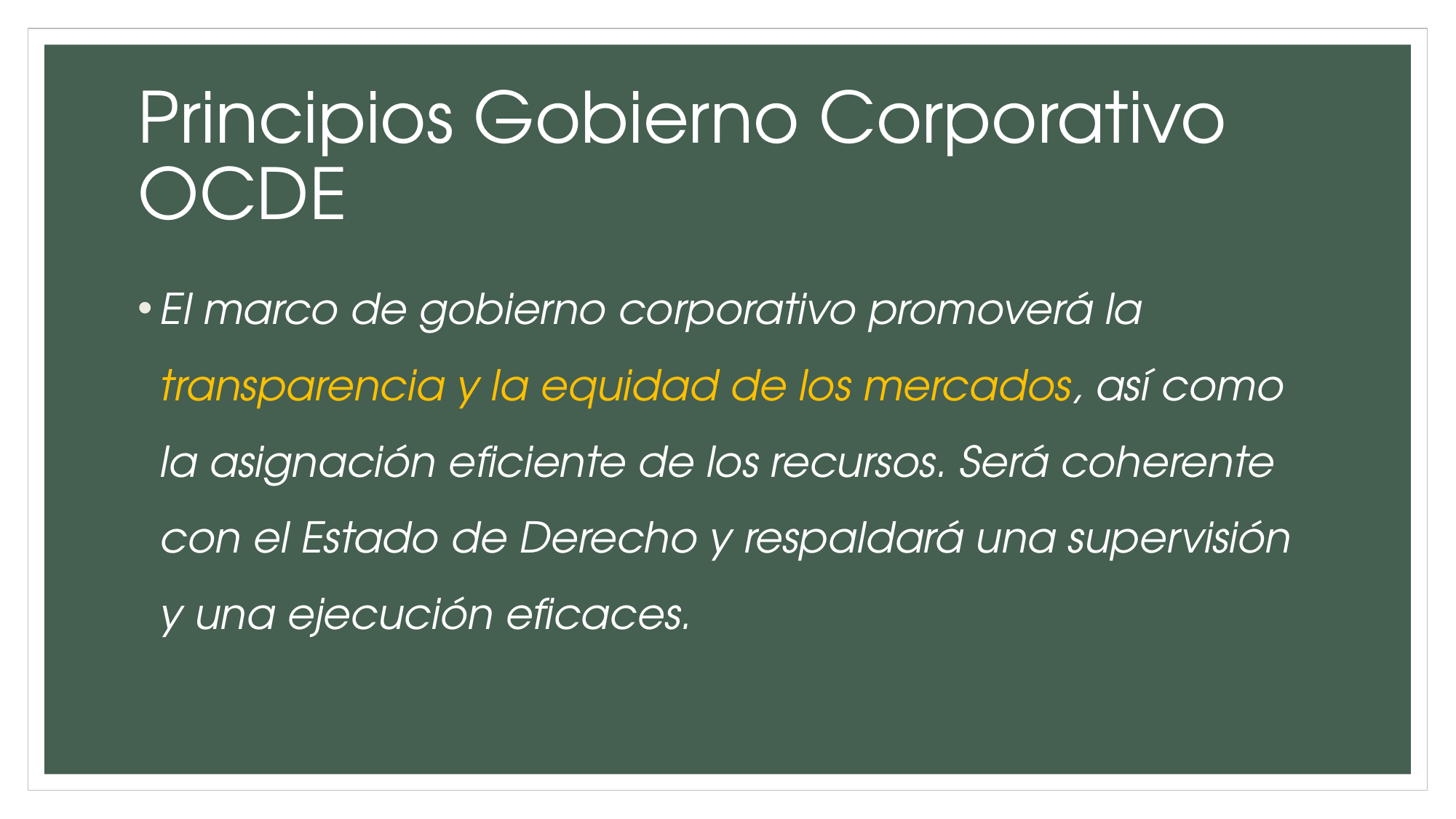

# Principios Gobierno Corporativo OCDE
El marco de gobierno corporativo promoverá la transparencia y la equidad de los mercados, así como la asignación eficiente de los recursos. Será coherente con el Estado de Derecho y respaldará una supervisión y una ejecución eficaces.